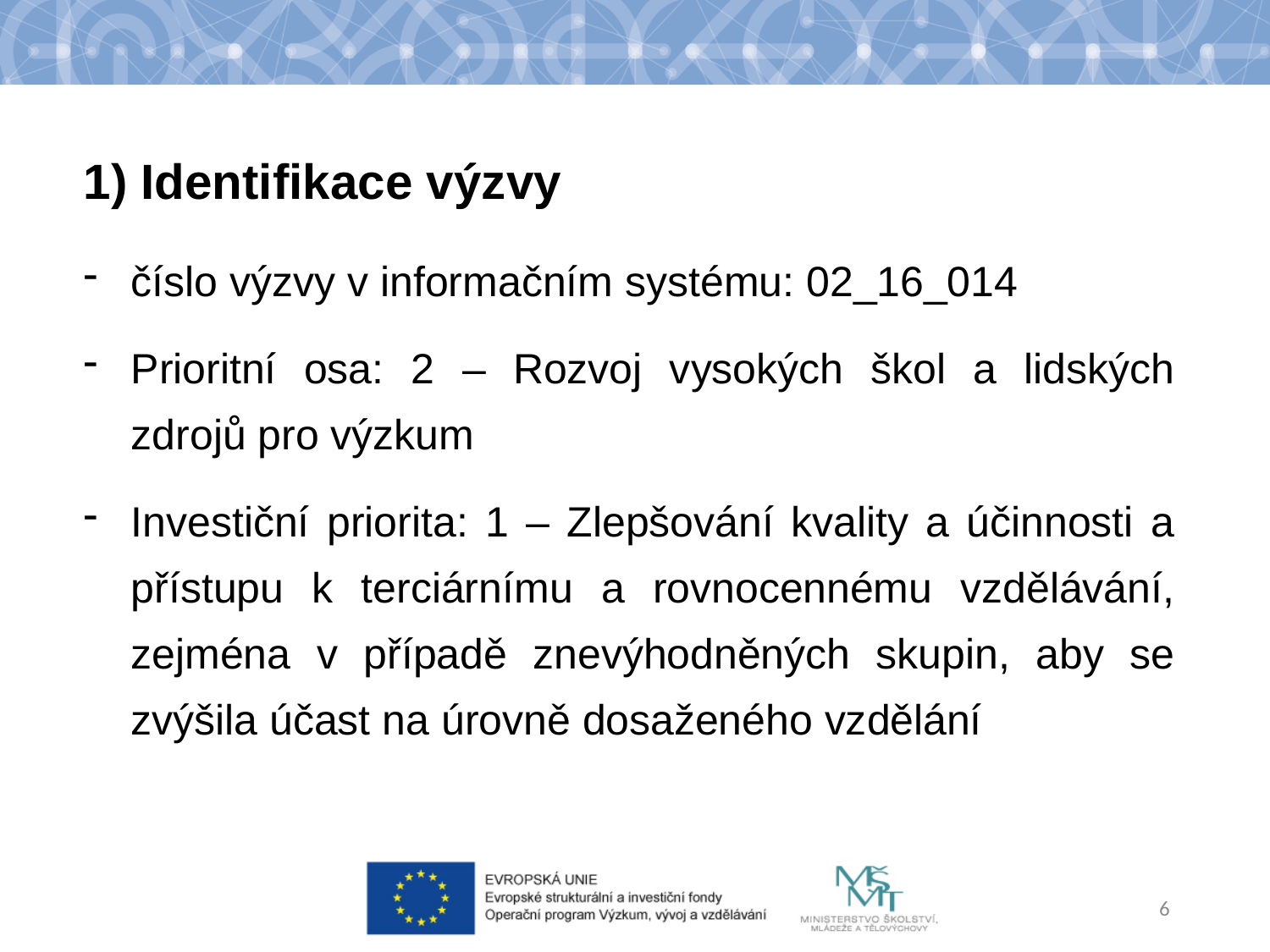

1) Identifikace výzvy
číslo výzvy v informačním systému: 02_16_014
Prioritní osa: 2 – Rozvoj vysokých škol a lidských zdrojů pro výzkum
Investiční priorita: 1 – Zlepšování kvality a účinnosti a přístupu k terciárnímu a rovnocennému vzdělávání, zejména v případě znevýhodněných skupin, aby se zvýšila účast na úrovně dosaženého vzdělání

6